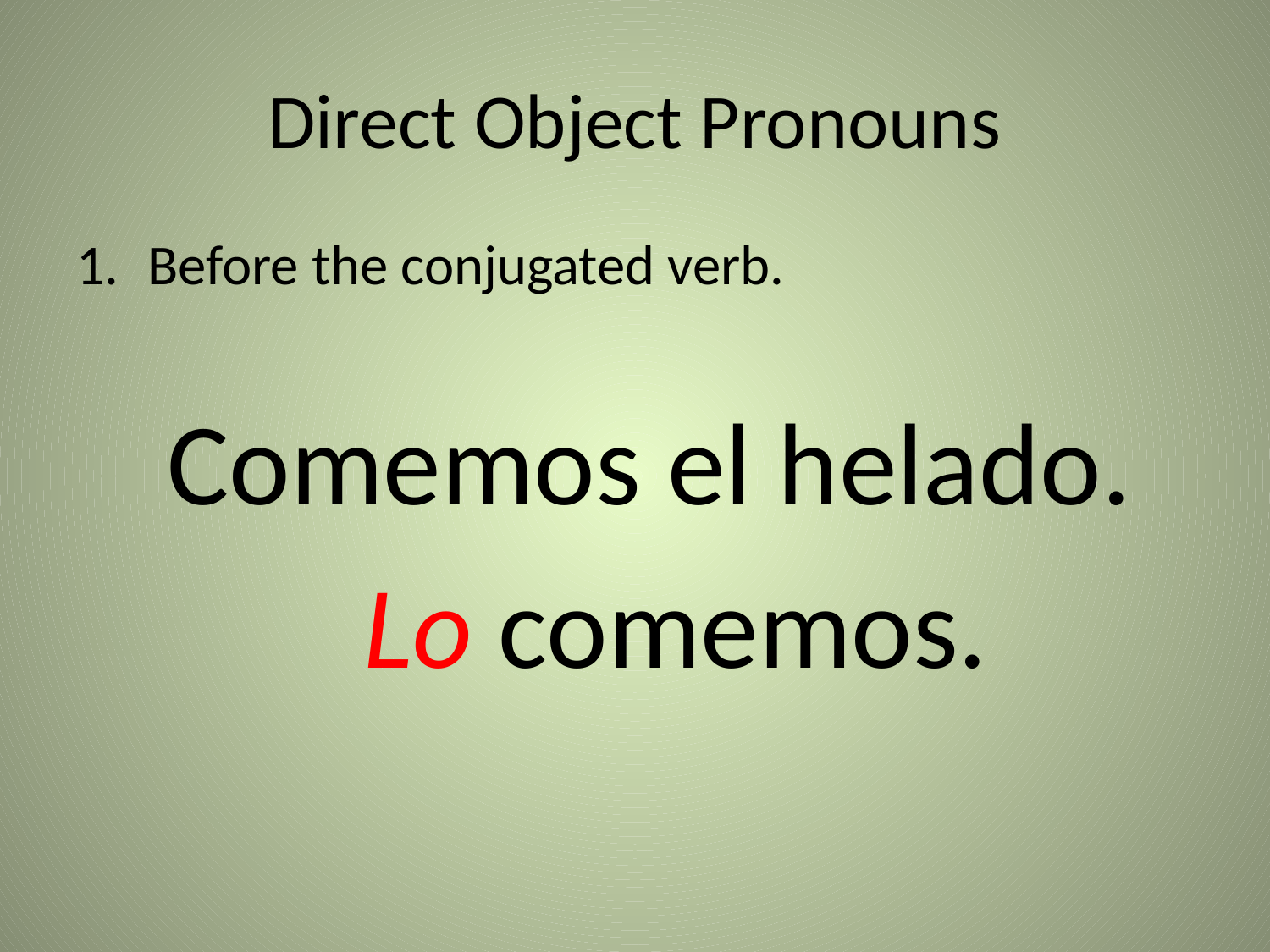

# Direct Object Pronouns
Before the conjugated verb.

Comemos el helado.
 Lo comemos.